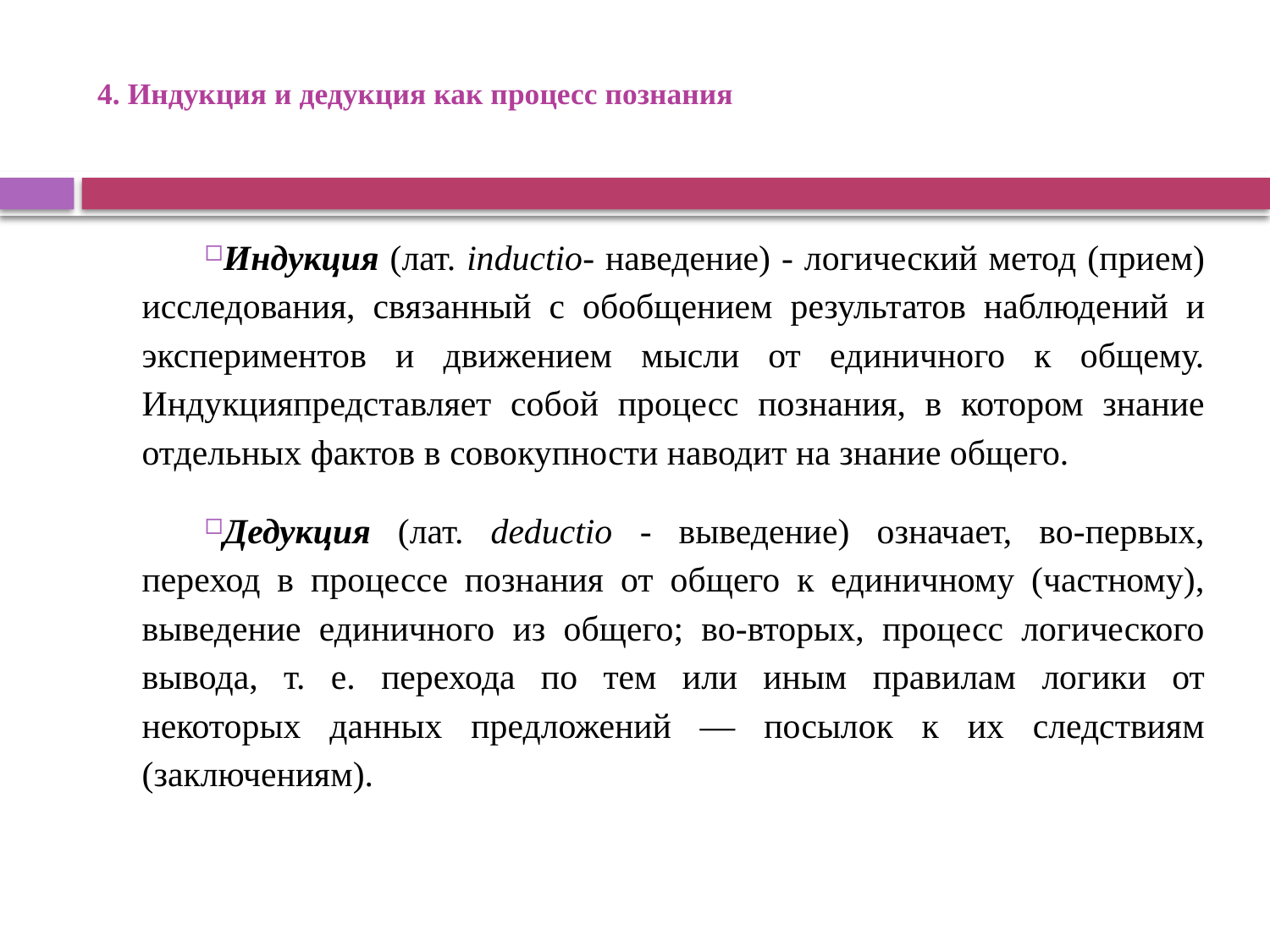

# 4. Индукция и дедукция как процесс познания
Индукция (лат. inductio- наведение) - логический метод (при­ем) исследования, связанный с обобщением результатов наблюде­ний и экспериментов и движением мысли от единичного к общему. Индукцияпредставляет собой процесс познания, в котором знание отдельных фактов в совокупности наводит на знание общего.
Дедукция (лат. deductio - выведение) означает, во-первых, переход в процессе познания от общего к единичному (частному), выведение единичного из общего; во-вторых, процесс логического выво­да, т. е. перехода по тем или иным правилам логики от некоторых данных предложений — посылок к их следствиям (заключениям).